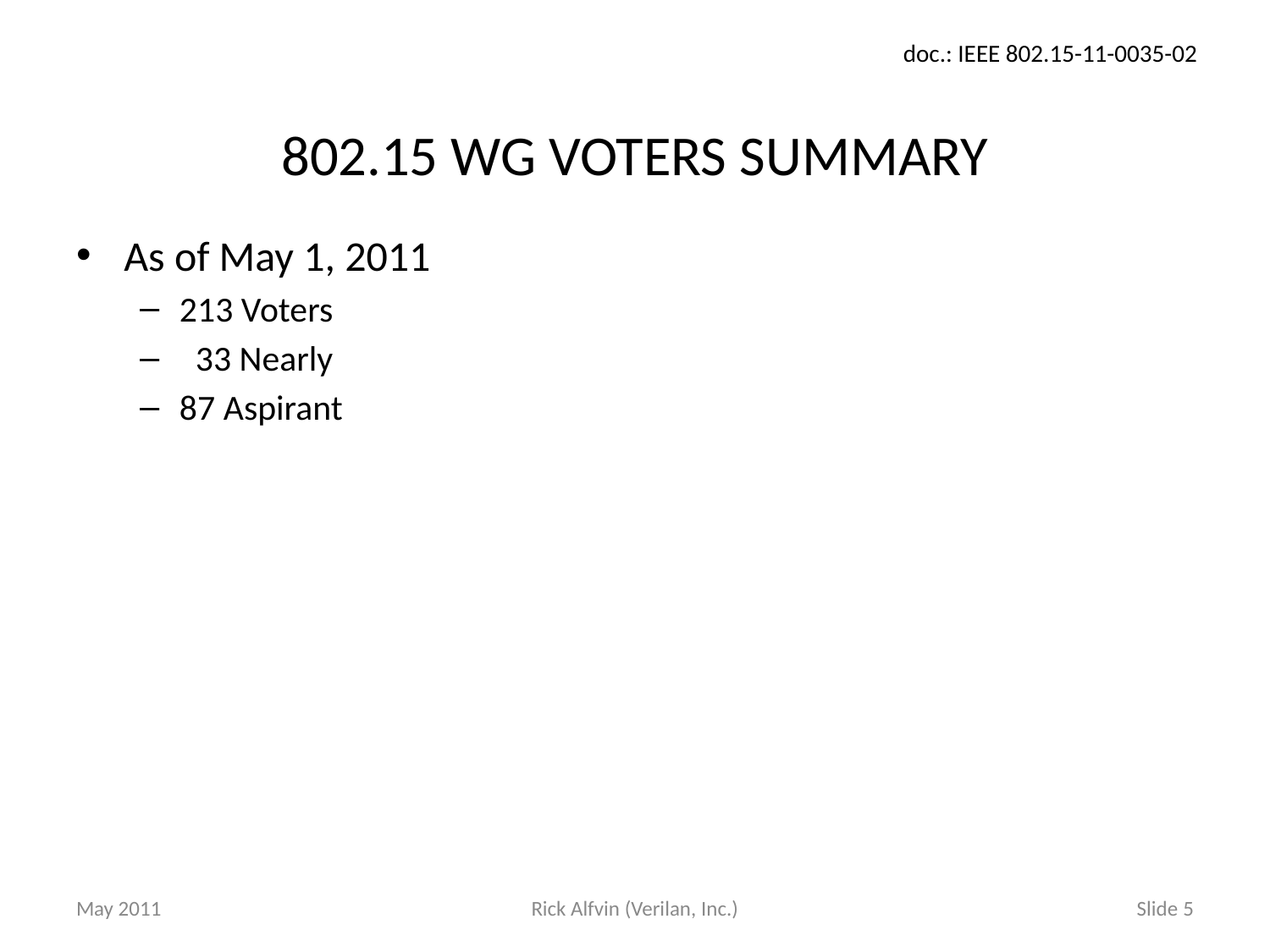

# 802.15 WG VOTERS SUMMARY
As of May 1, 2011
213 Voters
  33 Nearly
87 Aspirant
May 2011
Rick Alfvin (Verilan, Inc.)
Slide 5